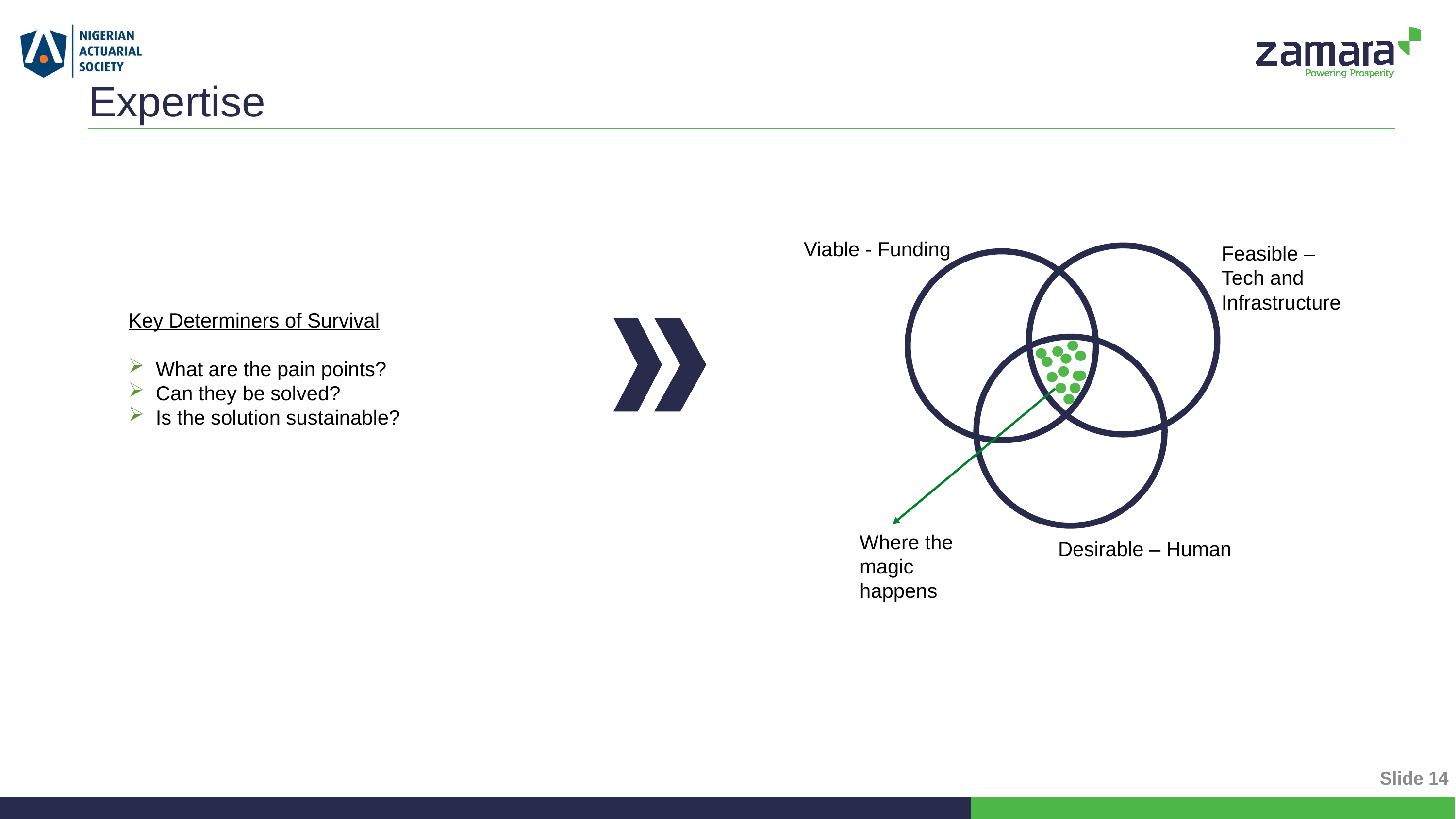

Expertise

Viable - Funding
Feasible –
Tech and Infrastructure

Key Determiners of Survival

What are the pain points?
Can they be solved?
Is the solution sustainable?

Where the magic happens
Desirable – Human
Slide 14